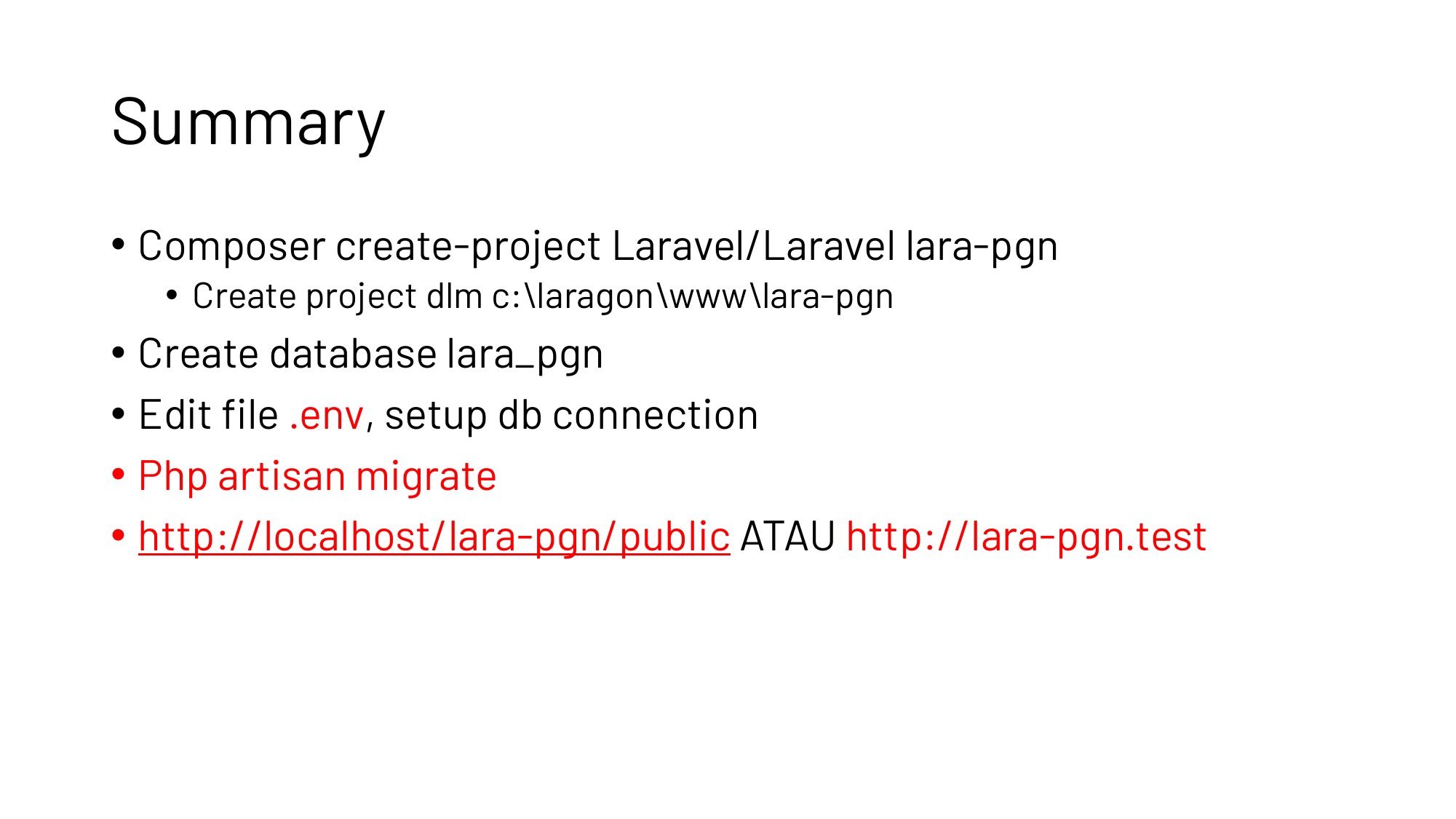

# Summary
Composer create-project Laravel/Laravel lara-pgn
Create project dlm c:\laragon\www\lara-pgn
Create database lara_pgn
Edit file .env, setup db connection
Php artisan migrate
http://localhost/lara-pgn/public ATAU http://lara-pgn.test